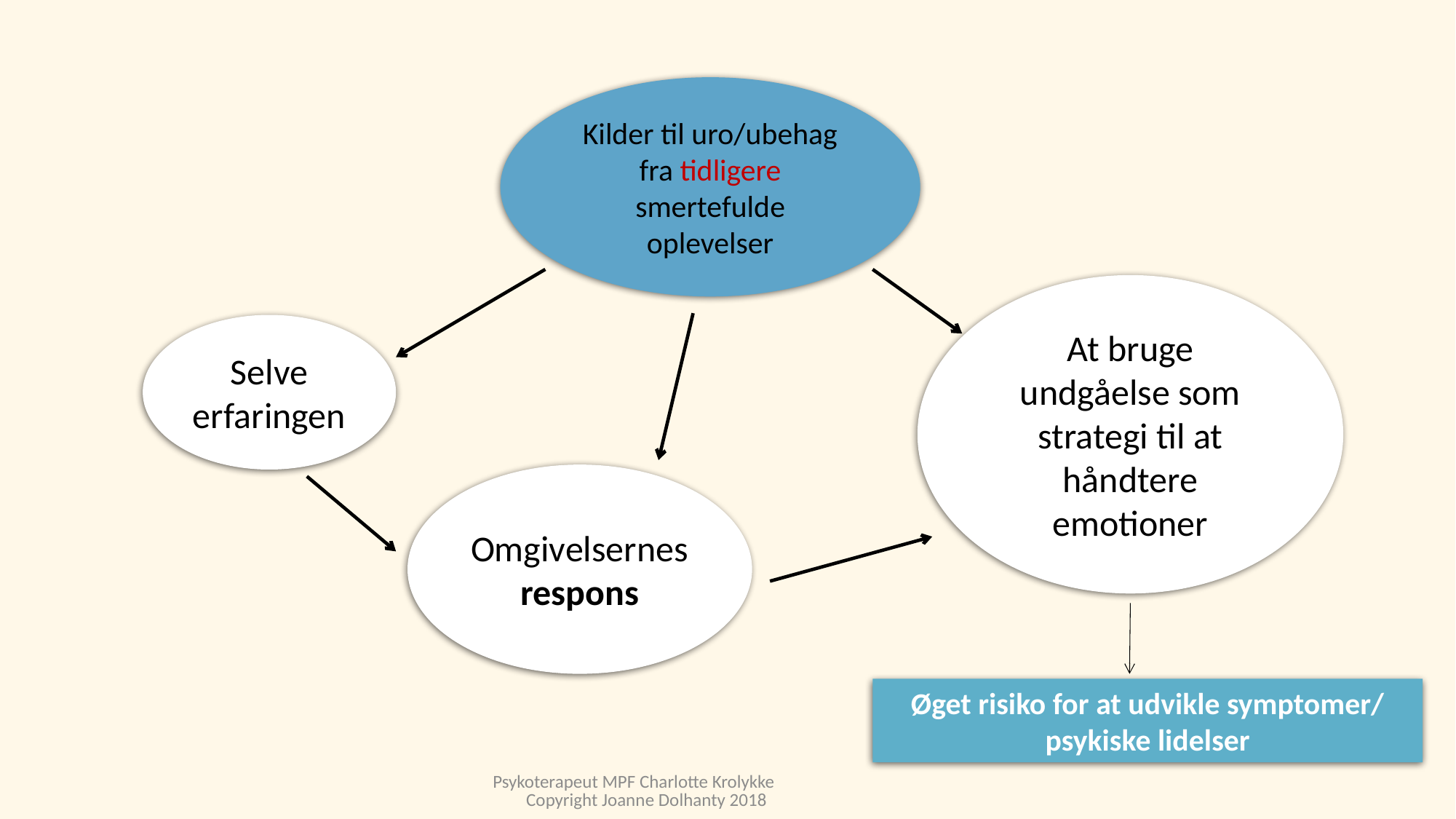

Kilder til uro/ubehag fra tidligere smertefulde oplevelser
At bruge undgåelse som strategi til at håndtere emotioner
Selve erfaringen
Omgivelsernes respons
Øget risiko for at udvikle symptomer/
psykiske lidelser
Psykoterapeut MPF Charlotte Krolykke                                                    Copyright Joanne Dolhanty 2018